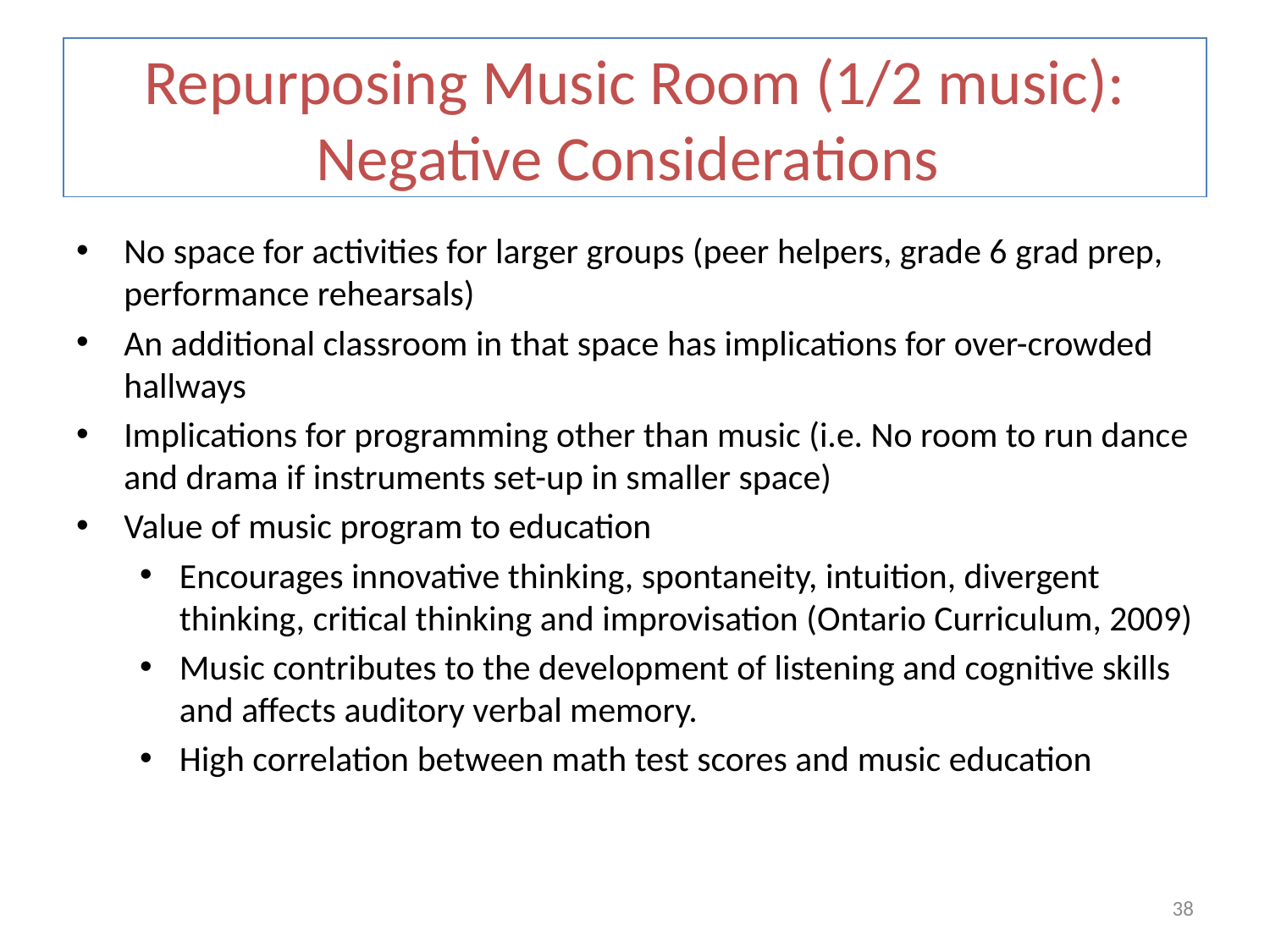

# Repurposing Music Room (1/2 music): Negative Considerations
No space for activities for larger groups (peer helpers, grade 6 grad prep, performance rehearsals)
An additional classroom in that space has implications for over-crowded hallways
Implications for programming other than music (i.e. No room to run dance and drama if instruments set-up in smaller space)
Value of music program to education
Encourages innovative thinking, spontaneity, intuition, divergent thinking, critical thinking and improvisation (Ontario Curriculum, 2009)
Music contributes to the development of listening and cognitive skills and affects auditory verbal memory.
High correlation between math test scores and music education

38